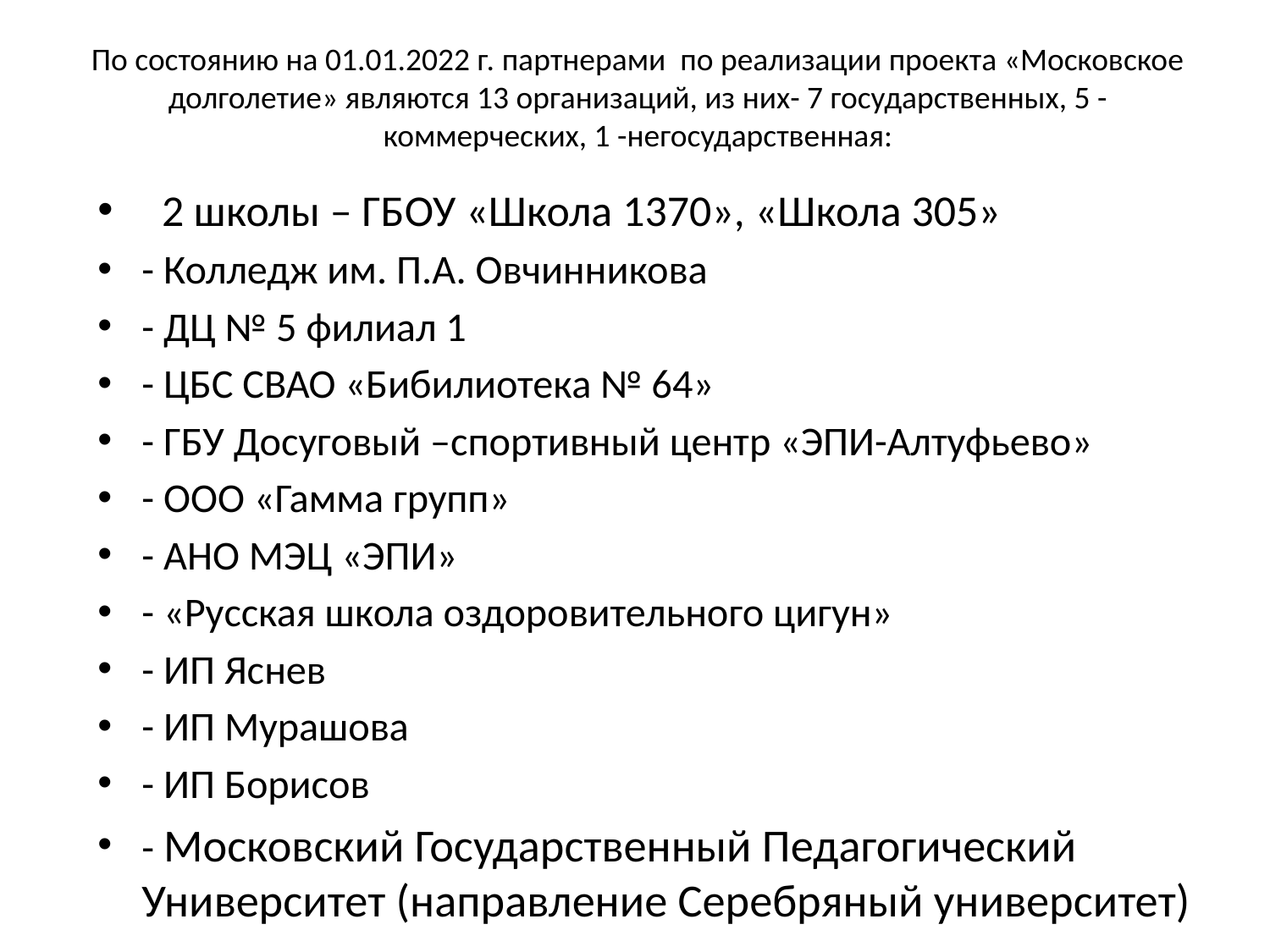

# По состоянию на 01.01.2022 г. партнерами  по реализации проекта «Московское долголетие» являются 13 организаций, из них- 7 государственных, 5 - коммерческих, 1 -негосударственная:
  2 школы – ГБОУ «Школа 1370», «Школа 305»
- Колледж им. П.А. Овчинникова
- ДЦ № 5 филиал 1
- ЦБС СВАО «Бибилиотека № 64»
- ГБУ Досуговый –спортивный центр «ЭПИ-Алтуфьево»
- ООО «Гамма групп»
- АНО МЭЦ «ЭПИ»
- «Русская школа оздоровительного цигун»
- ИП Яснев
- ИП Мурашова
- ИП Борисов
- Московский Государственный Педагогический Университет (направление Серебряный университет)